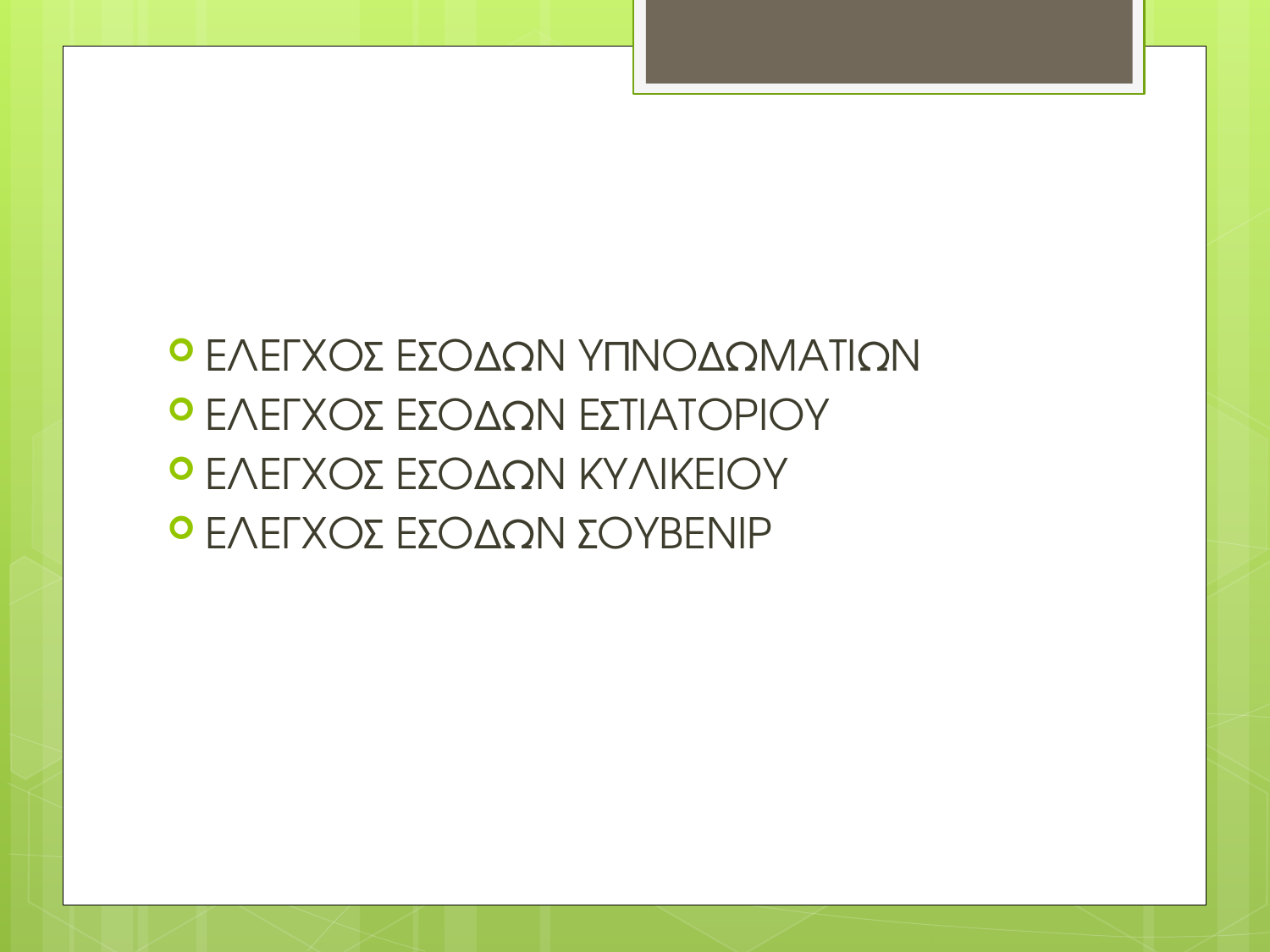

#
ΕΛΕΓΧΟΣ ΕΣΟΔΩΝ ΥΠΝΟΔΩΜΑΤΙΩΝ
ΕΛΕΓΧΟΣ ΕΣΟΔΩΝ ΕΣΤΙΑΤΟΡΙΟΥ
ΕΛΕΓΧΟΣ ΕΣΟΔΩΝ ΚΥΛΙΚΕΙΟΥ
ΕΛΕΓΧΟΣ ΕΣΟΔΩΝ ΣΟΥΒΕΝΙΡ